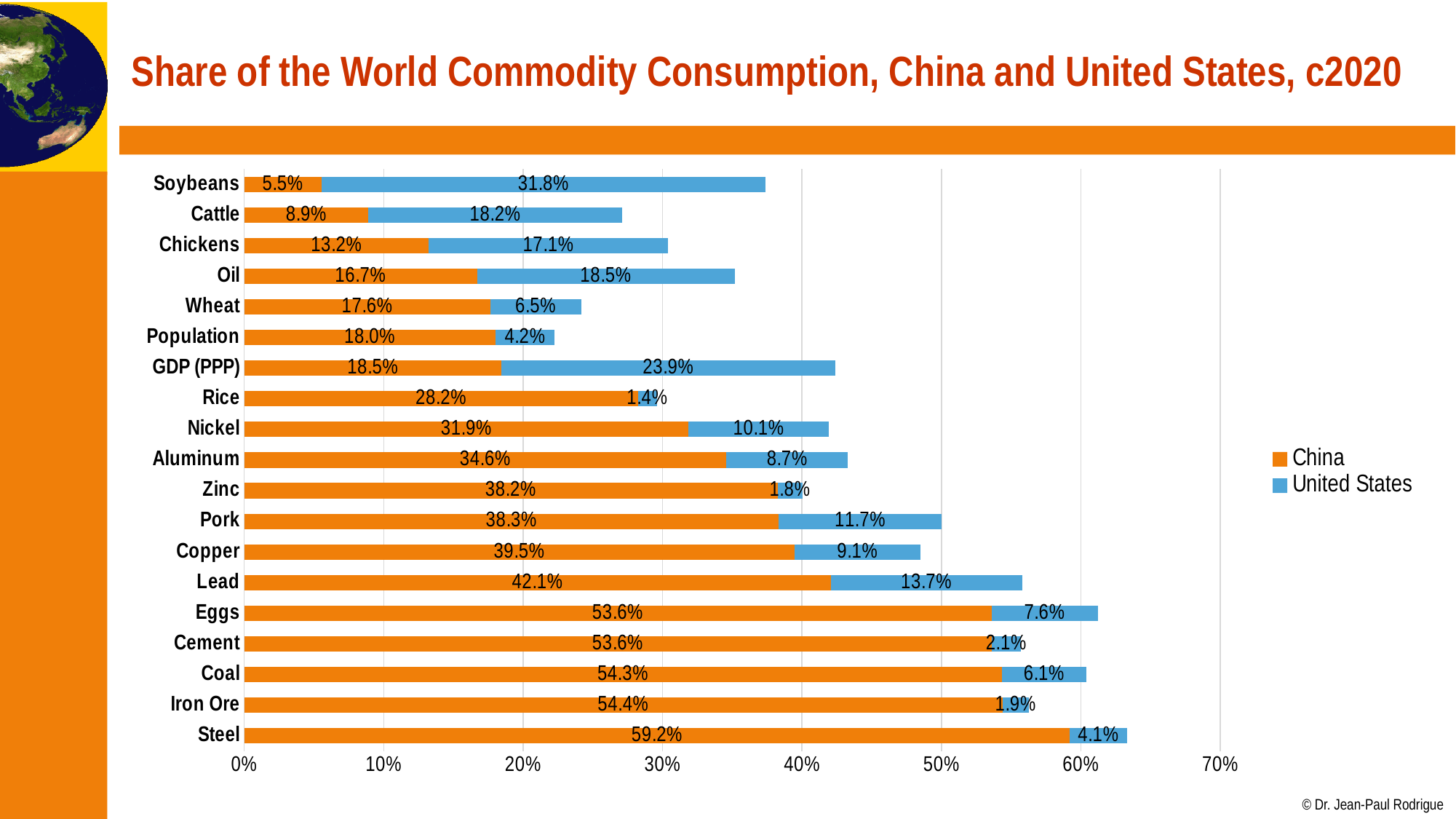

# Share of the World Commodity Consumption, China and United States, c2020

### Chart

| Category | China | United States |
|---|---|---|
| Steel | 0.5921787709497207 | 0.04078212290502793 |
| Iron Ore | 0.54375 | 0.019 |
| Coal | 0.5433232069739797 | 0.060758156122044646 |
| Cement | 0.5358552631578948 | 0.021336842105263158 |
| Eggs | 0.5358552631578948 | 0.0762404378434411 |
| Lead | 0.42063492063492064 | 0.13718820861678005 |
| Copper | 0.3945054945054945 | 0.09065934065934066 |
| Pork | 0.383321853276728 | 0.11694860140953639 |
| Zinc | 0.3824561403508772 | 0.01780701754385965 |
| Aluminum | 0.34584450402144773 | 0.0871313672922252 |
| Nickel | 0.3187035786630655 | 0.10060769750168805 |
| Rice | 0.2822761825303917 | 0.013641328893640958 |
| GDP (PPP) | 0.18453741786779368 | 0.23929321773483023 |
| Population | 0.18022541036413942 | 0.04235158563594904 |
| Wheat | 0.17643600010734817 | 0.06530292175085853 |
| Oil | 0.16702024109616395 | 0.18461576858761578 |
| Chickens | 0.13241092738723365 | 0.17145996699808438 |
| Cattle | 0.08910360998998028 | 0.18203695096586414 |
| Soybeans | 0.05546381441366255 | 0.3184180691125215 |